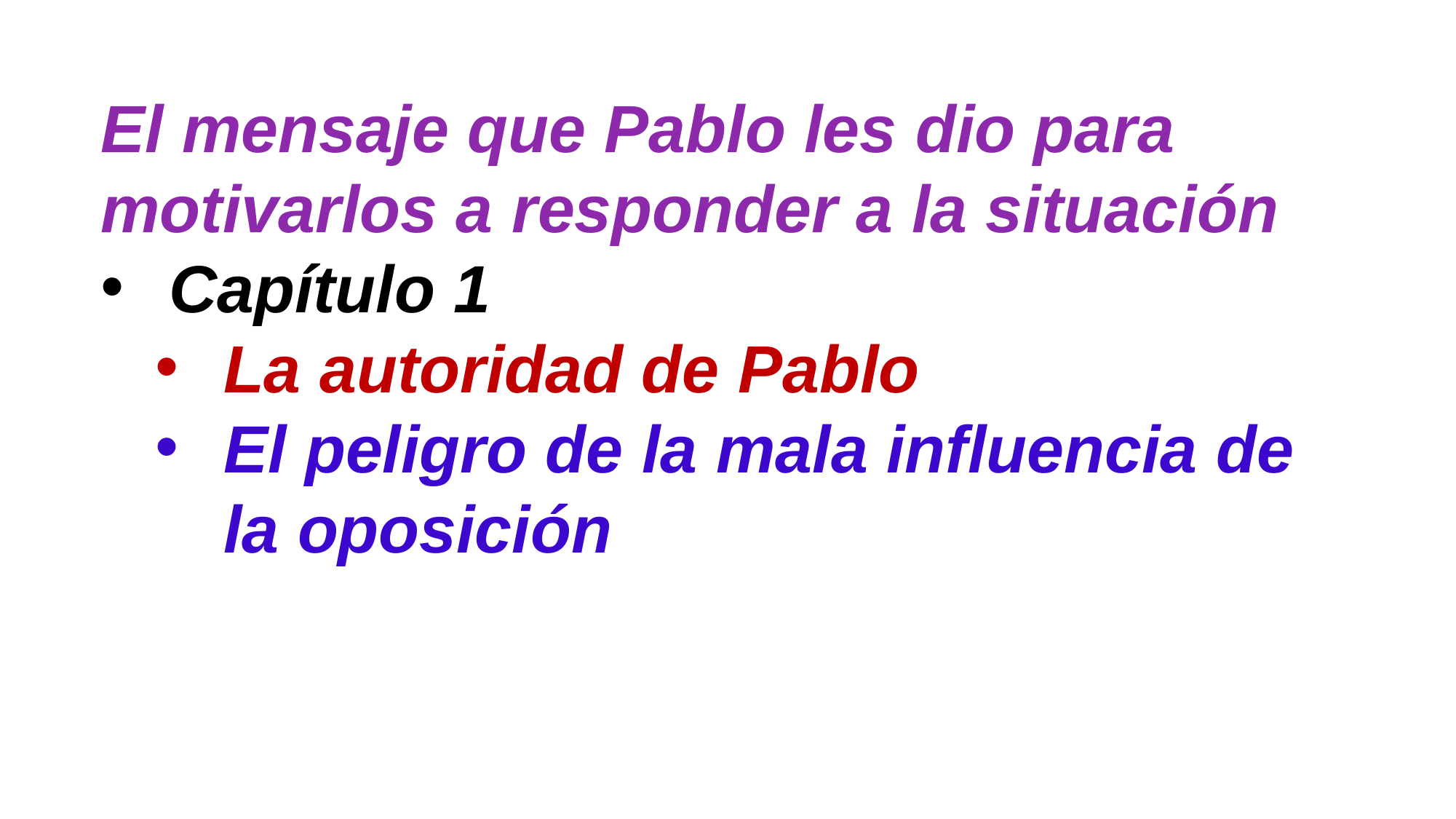

El mensaje que Pablo les dio para motivarlos a responder a la situación
Capítulo 1
La autoridad de Pablo
El peligro de la mala influencia de la oposición